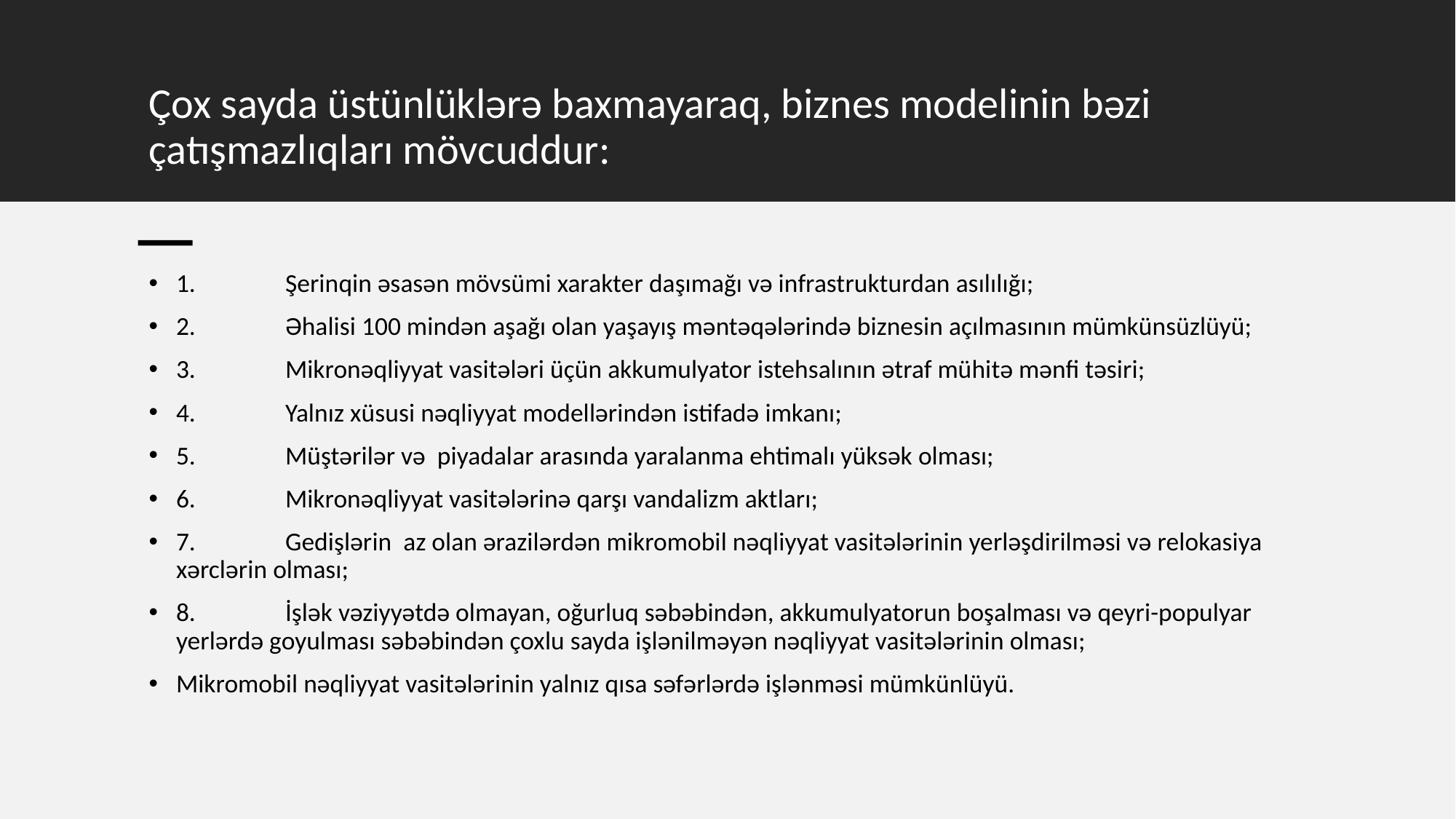

# Çox sayda üstünlüklərə baxmayaraq, biznes modelinin bəzi çatışmazlıqları mövcuddur:

1.	Şerinqin əsasən mövsümi xarakter daşımağı və infrastrukturdan asılılığı;
2.	Əhalisi 100 mindən aşağı olan yaşayış məntəqələrində biznesin açılmasının mümkünsüzlüyü;
3.	Mikronəqliyyat vasitələri üçün akkumulyator istehsalının ətraf mühitə mənfi təsiri;
4.	Yalnız xüsusi nəqliyyat modellərindən istifadə imkanı;
5.	Müştərilər və  piyadalar arasında yaralanma ehtimalı yüksək olması;
6.	Mikronəqliyyat vasitələrinə qarşı vandalizm aktları;
7.	Gedişlərin  az olan ərazilərdən mikromobil nəqliyyat vasitələrinin yerləşdirilməsi və relokasiya xərclərin olması;
8.	İşlək vəziyyətdə olmayan, oğurluq səbəbindən, akkumulyatorun boşalması və qeyri-populyar yerlərdə goyulması səbəbindən çoxlu sayda işlənilməyən nəqliyyat vasitələrinin olması;
Mikromobil nəqliyyat vasitələrinin yalnız qısa səfərlərdə işlənməsi mümkünlüyü.